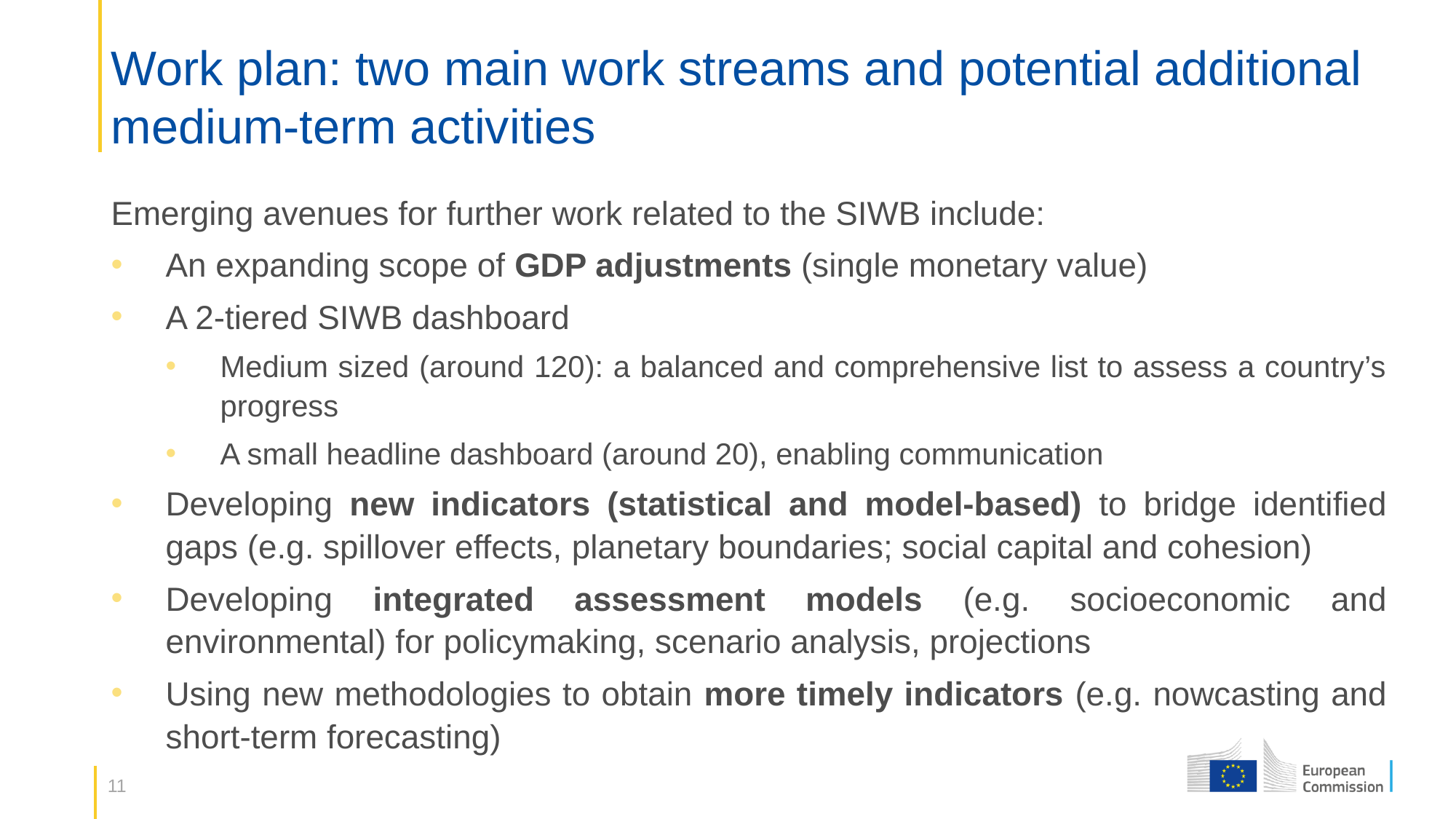

Work plan: two main work streams and potential additional medium-term activities
Emerging avenues for further work related to the SIWB include:
An expanding scope of GDP adjustments (single monetary value)
A 2-tiered SIWB dashboard
Medium sized (around 120): a balanced and comprehensive list to assess a country’s progress
A small headline dashboard (around 20), enabling communication
Developing new indicators (statistical and model-based) to bridge identified gaps (e.g. spillover effects, planetary boundaries; social capital and cohesion)
Developing integrated assessment models (e.g. socioeconomic and environmental) for policymaking, scenario analysis, projections
Using new methodologies to obtain more timely indicators (e.g. nowcasting and short-term forecasting)